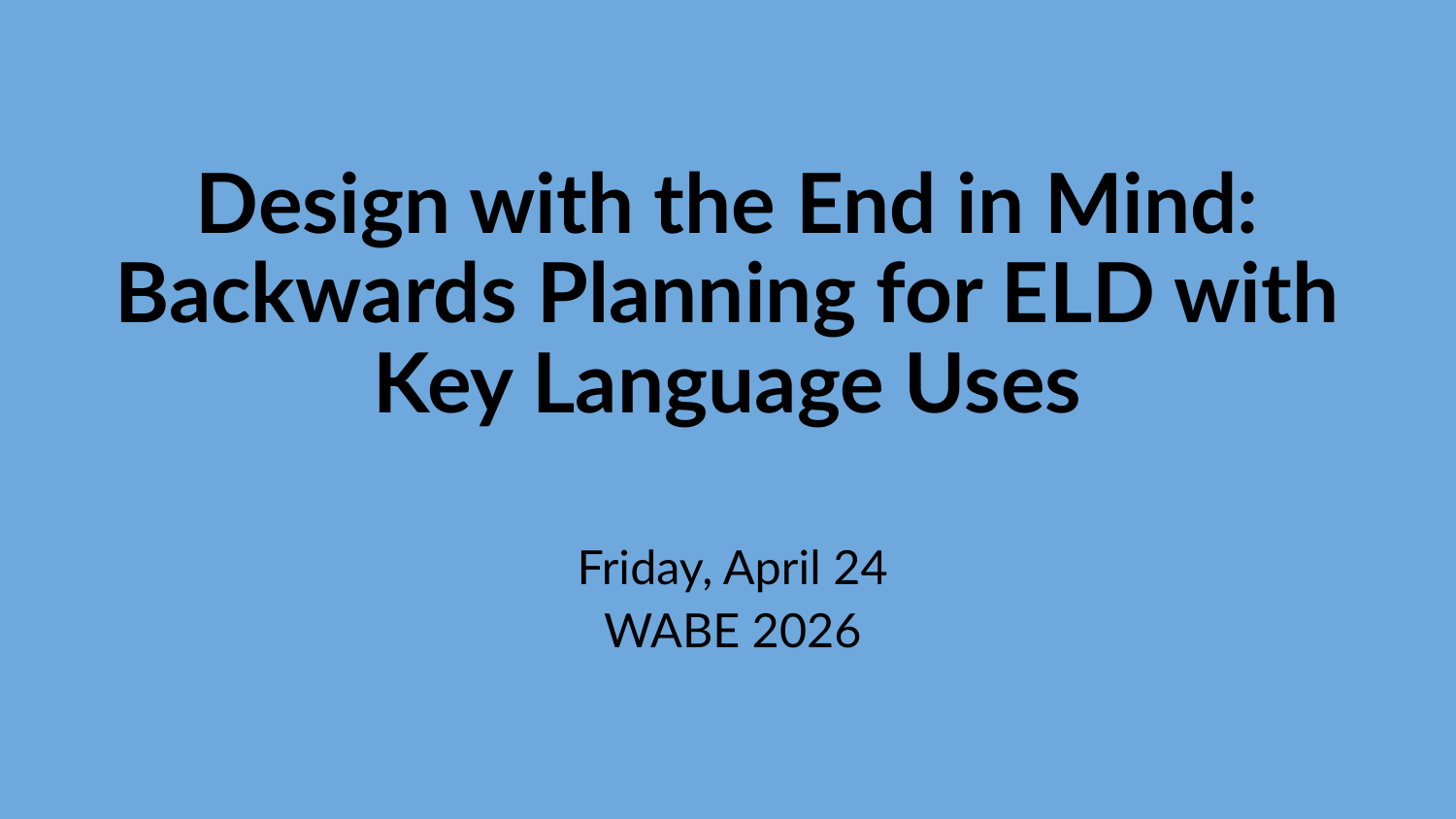

# Design with the End in Mind: Backwards Planning for ELD with Key Language Uses
Friday, April 24
WABE 2026